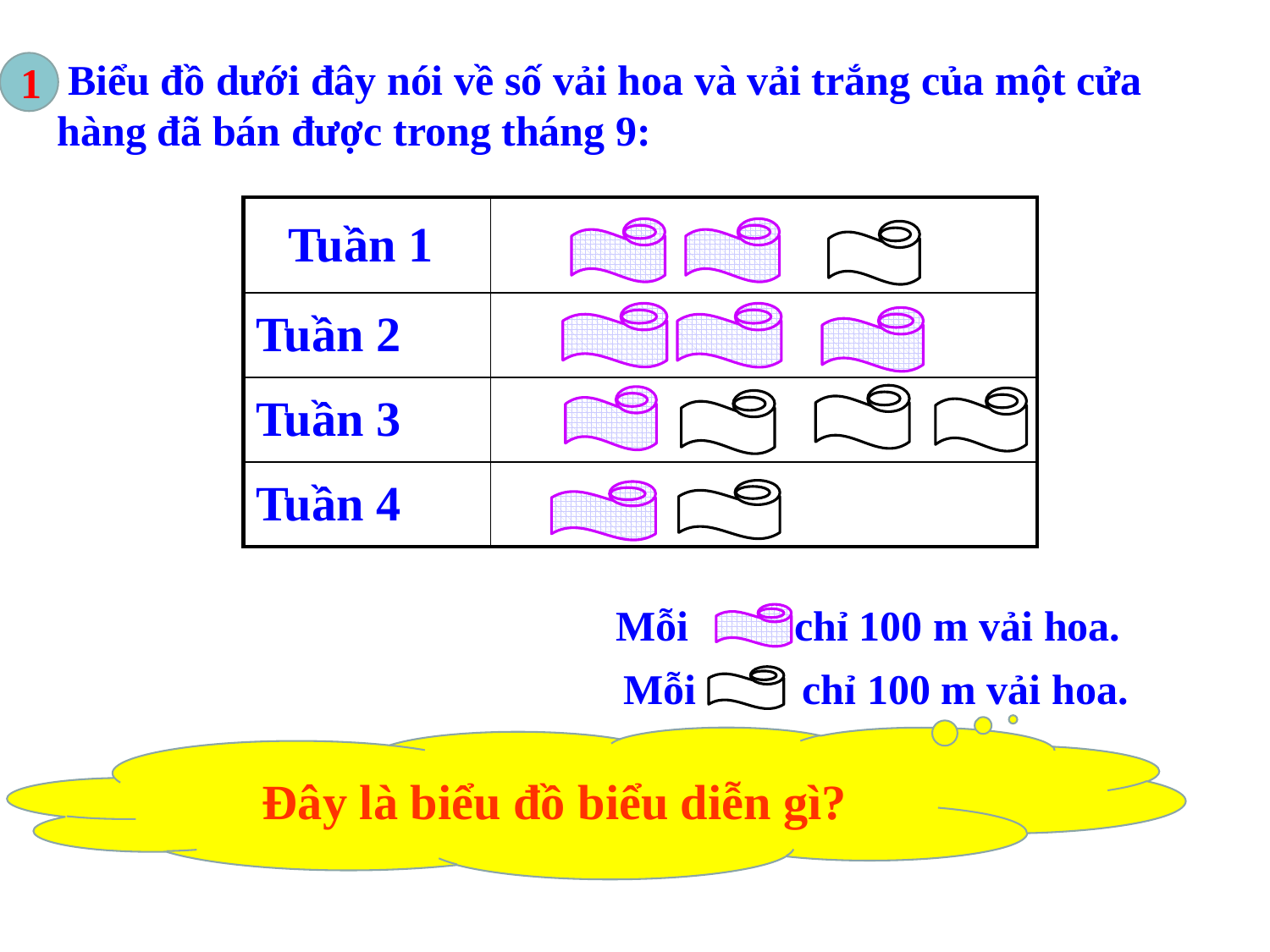

Biểu đồ dưới đây nói về số vải hoa và vải trắng của một cửa hàng đã bán được trong tháng 9:
1
| Tuần 1 |  |
| --- | --- |
| Tuần 2 |  |
| Tuần 3 |  |
| Tuần 4 |  |

 Mỗi          chỉ 100 m vải hoa.

 Mỗi          chỉ 100 m vải hoa.

Đây là biểu đồ biểu diễn gì?